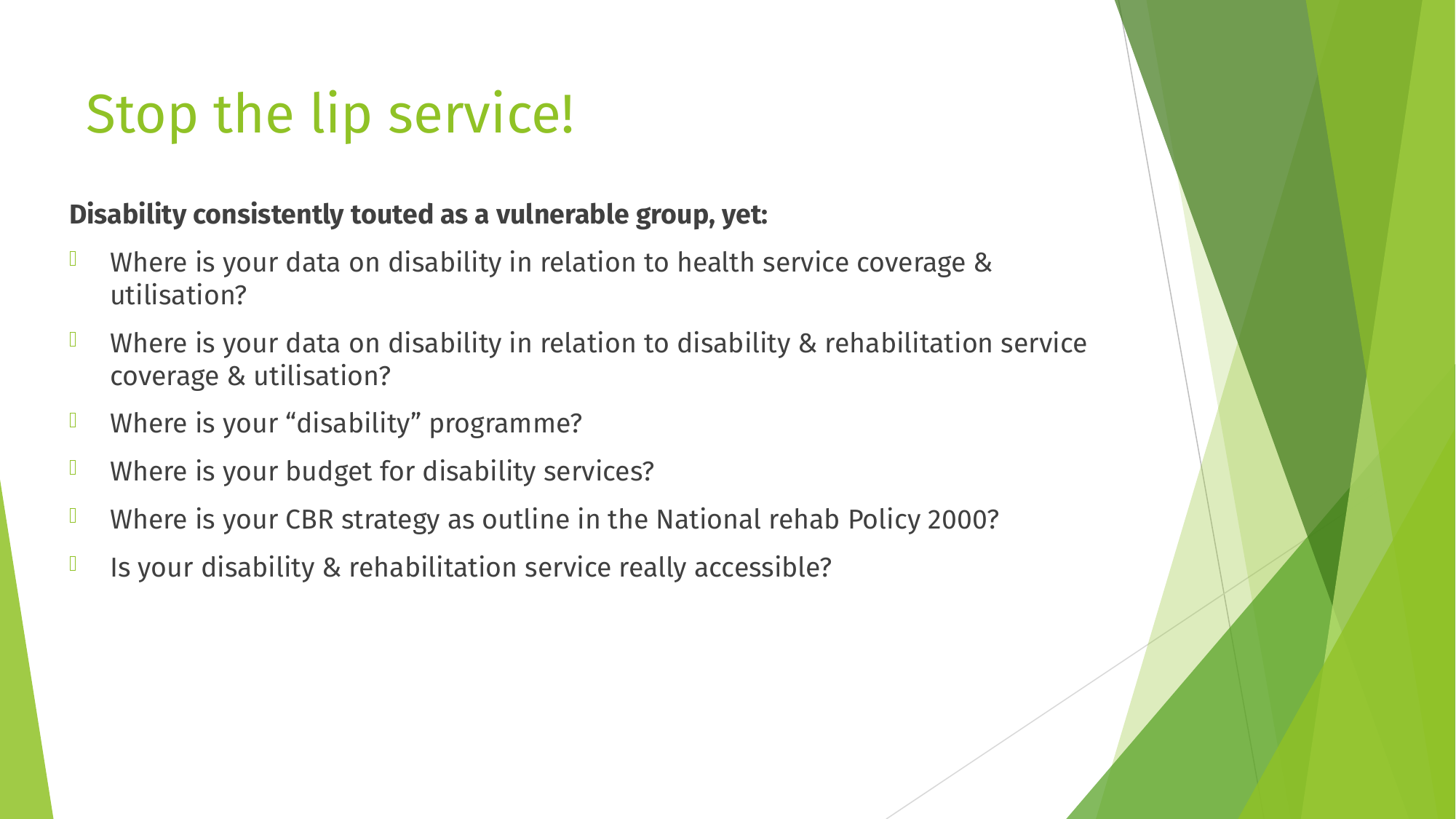

# Stop the lip service!
Disability consistently touted as a vulnerable group, yet:
Where is your data on disability in relation to health service coverage & utilisation?
Where is your data on disability in relation to disability & rehabilitation service coverage & utilisation?
Where is your “disability” programme?
Where is your budget for disability services?
Where is your CBR strategy as outline in the National rehab Policy 2000?
Is your disability & rehabilitation service really accessible?